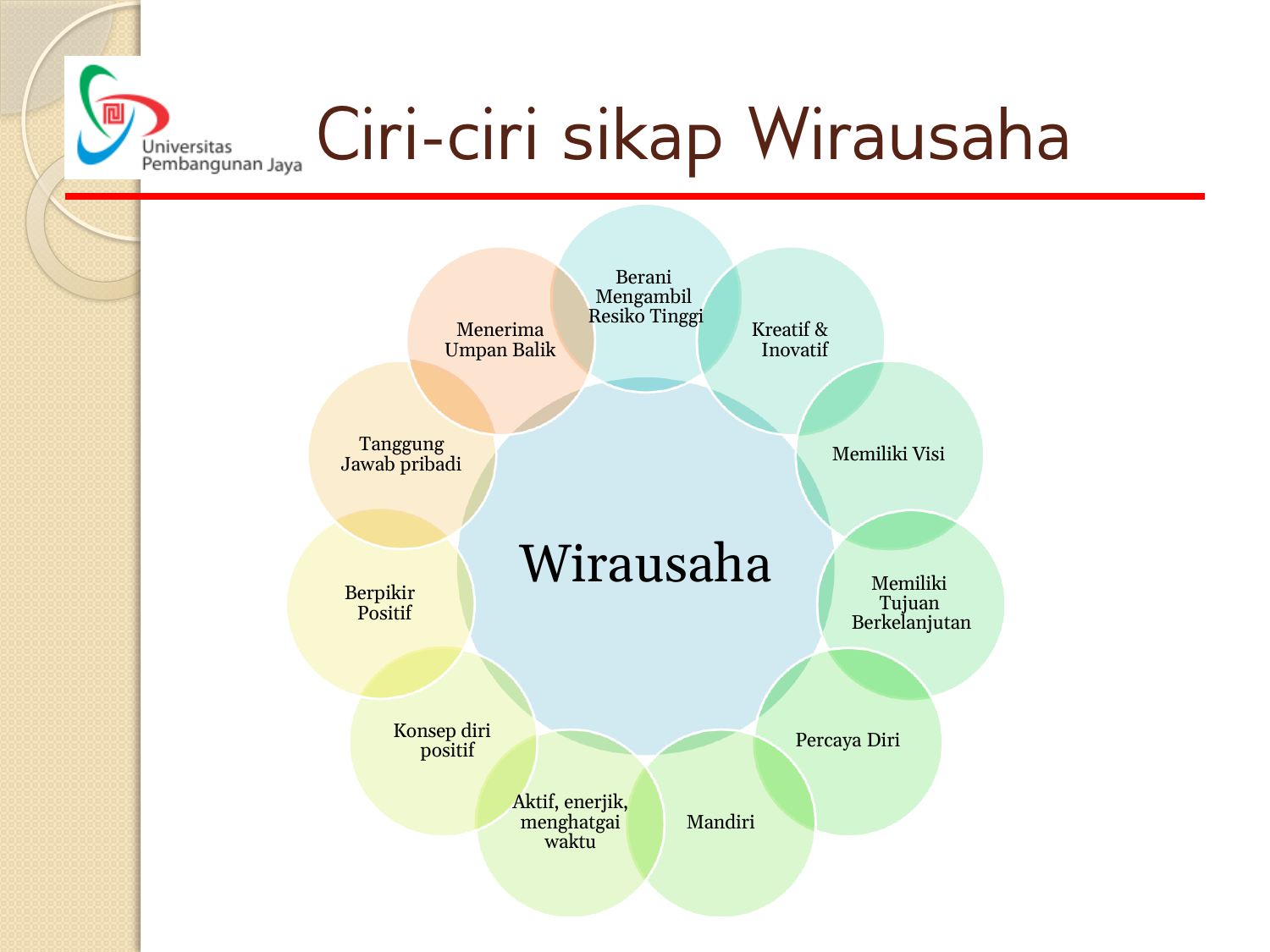

# Ciri-ciri sikap Wirausaha

Berani  Mengambil  Resiko Tinggi
Menerima  Umpan Balik
Kreatif &  Inovatif
Tanggung  Jawab pribadi
Memiliki Visi
Wirausaha
Memiliki  Tujuan  Berkelanjutan
Berpikir  Positif
Konsep diri  positif
Percaya Diri
Aktif, enerjik,  menghatgai  waktu
Mandiri